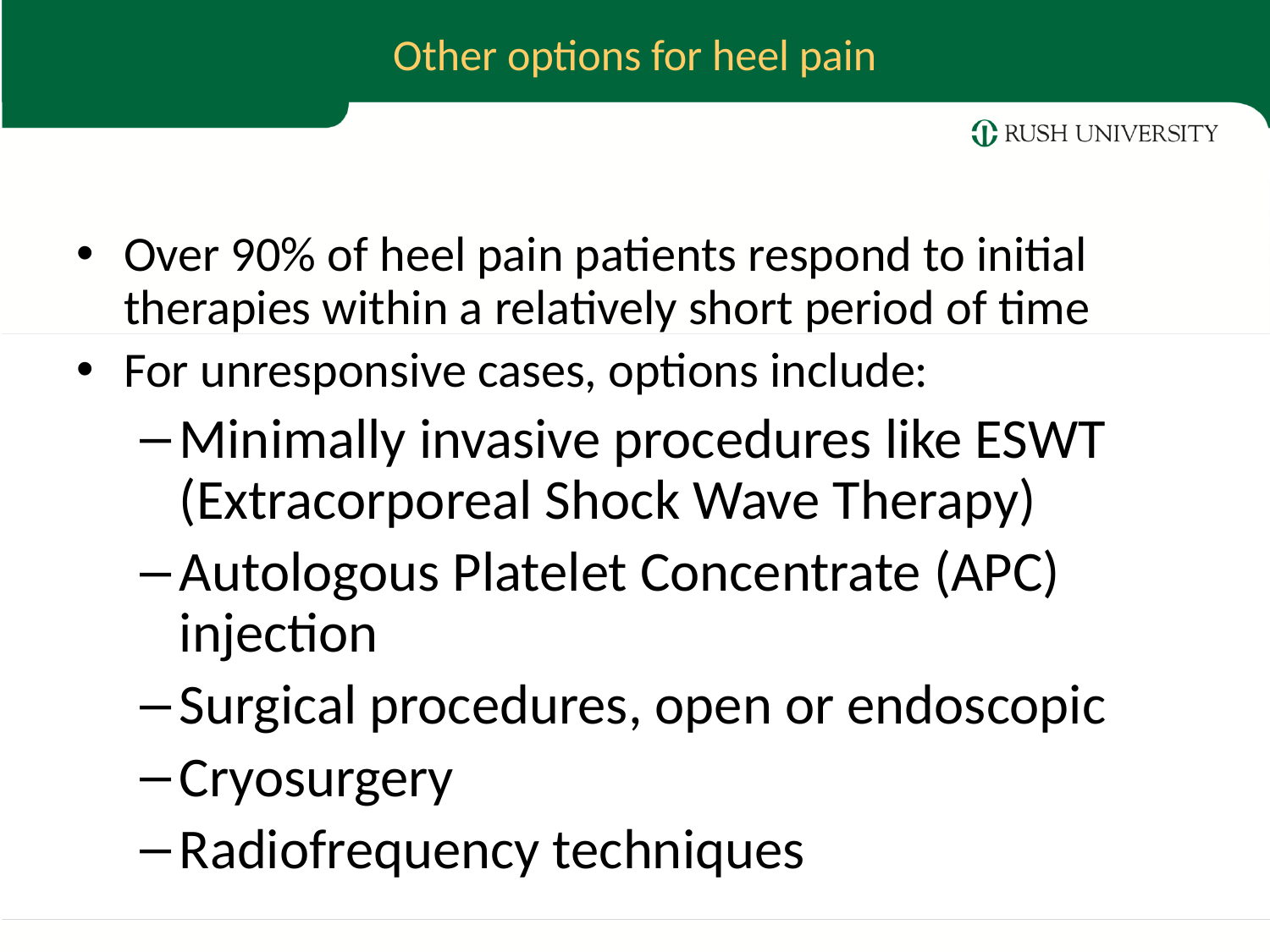

# Other options for heel pain
Over 90% of heel pain patients respond to initial therapies within a relatively short period of time
For unresponsive cases, options include:
Minimally invasive procedures like ESWT (Extracorporeal Shock Wave Therapy)
Autologous Platelet Concentrate (APC) injection
Surgical procedures, open or endoscopic
Cryosurgery
Radiofrequency techniques